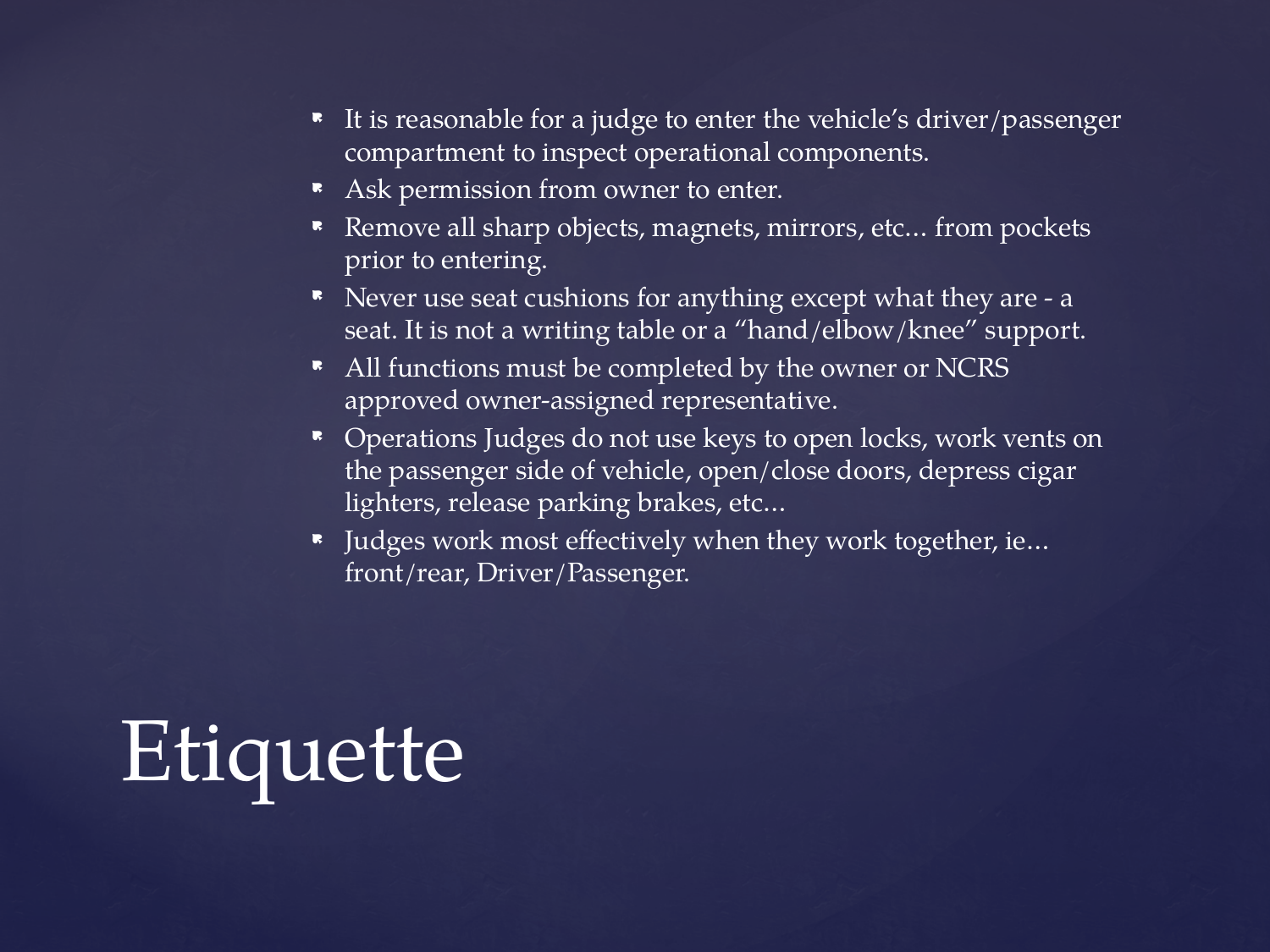

It is reasonable for a judge to enter the vehicle’s driver/passenger compartment to inspect operational components.
Ask permission from owner to enter.
Remove all sharp objects, magnets, mirrors, etc… from pockets prior to entering.
Never use seat cushions for anything except what they are - a seat. It is not a writing table or a “hand/elbow/knee” support.
All functions must be completed by the owner or NCRS approved owner-assigned representative.
Operations Judges do not use keys to open locks, work vents on the passenger side of vehicle, open/close doors, depress cigar lighters, release parking brakes, etc…
Judges work most effectively when they work together, ie…front/rear, Driver/Passenger.

# Etiquette